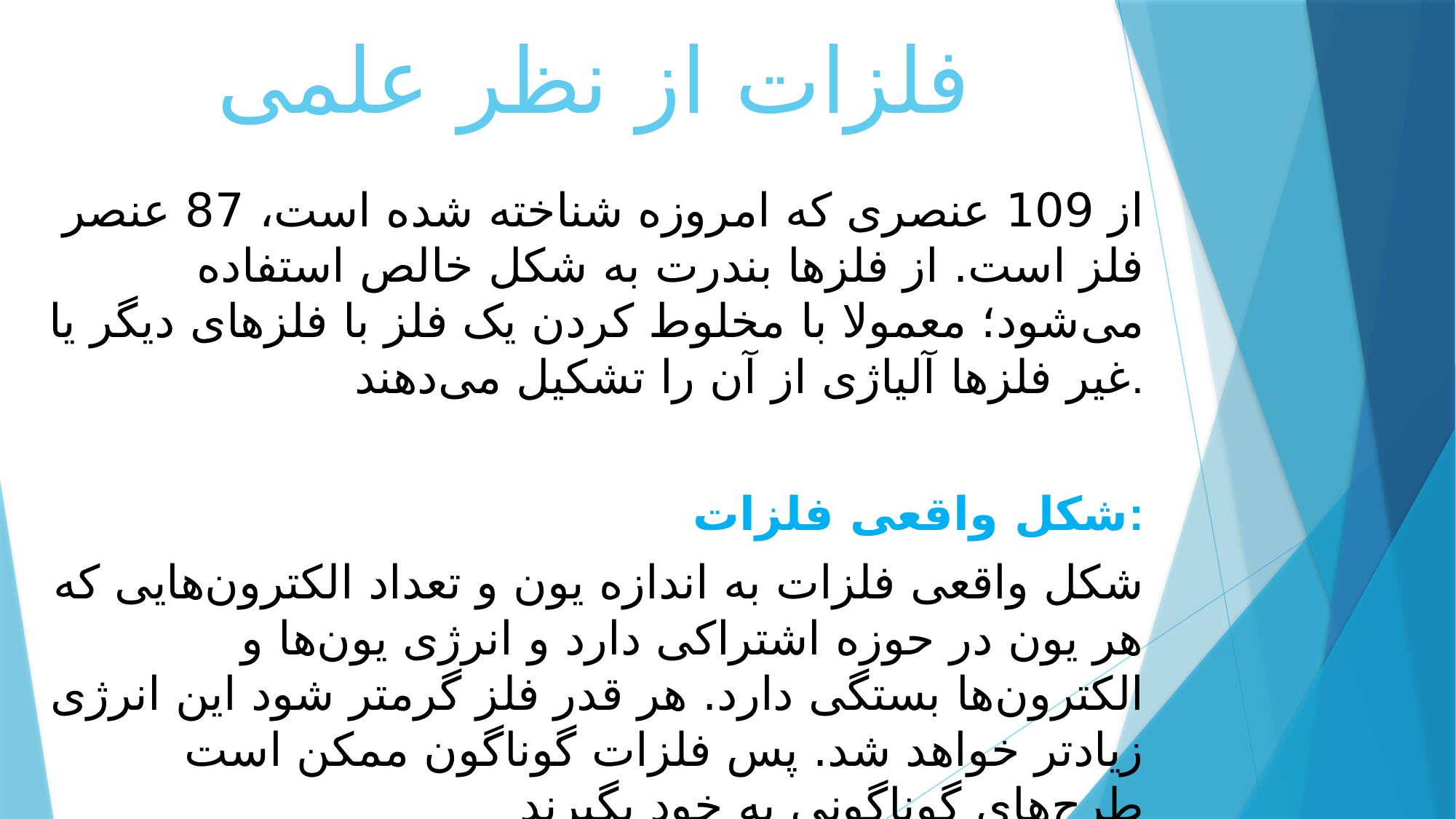

# فلزات از نظر علمی
از 109 عنصری که امروزه شناخته شده است، 87 عنصر فلز است. از فلزها بندرت به شکل خالص استفاده می‌شود؛ معمولا با مخلوط کردن یک فلز با فلزهای دیگر یا غیر فلزها آلیاژی از آن را تشکیل می‌دهند.

شکل واقعی فلزات:
شکل واقعی فلزات به اندازه یون و تعداد الکترون‌هایی که هر یون در حوزه اشتراکی دارد و انرژی یون‌ها و الکترون‌ها بستگی دارد. هر قدر فلز گرمتر شود این انرژی زیادتر خواهد شد. پس فلزات گوناگون ممکن است طرح‌های گوناگونی به خود بگیرند